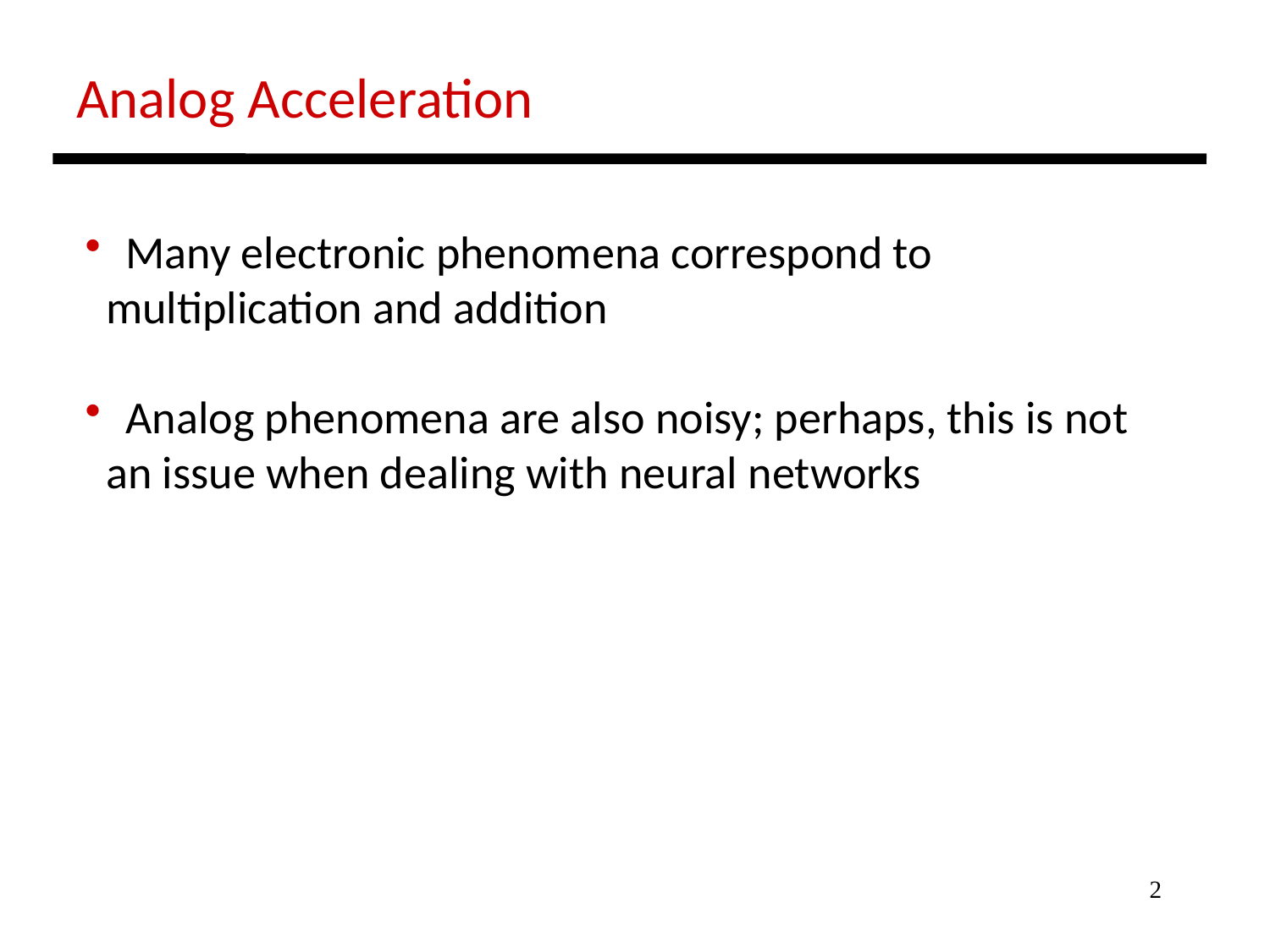

Analog Acceleration

 Many electronic phenomena correspond to
  multiplication and addition

 Analog phenomena are also noisy; perhaps, this is not
  an issue when dealing with neural networks

2